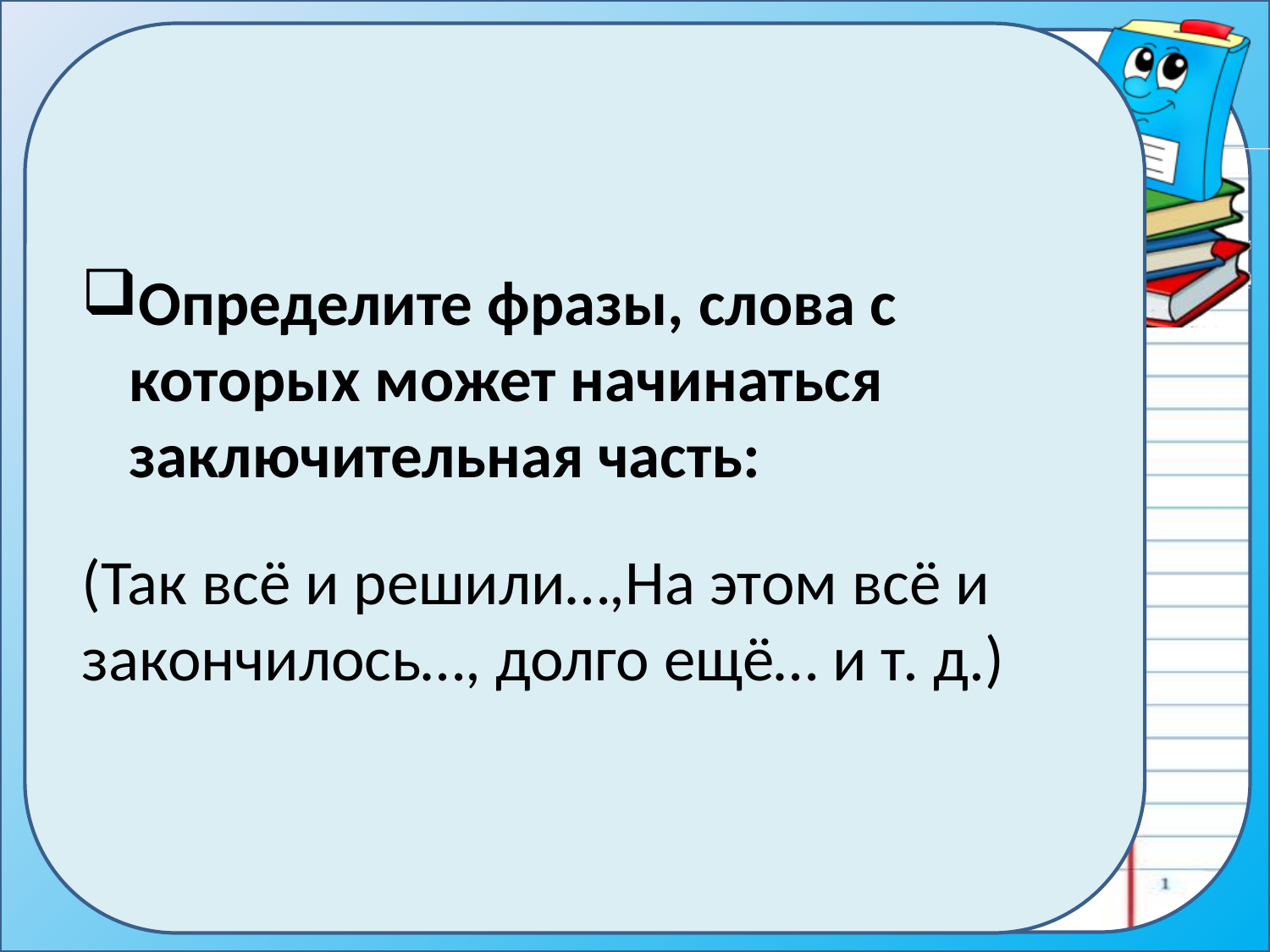

Определите фразы, слова с которых может начинаться заключительная часть:

(Так всё и решили…,На этом всё и закончилось…, долго ещё… и т. д.)